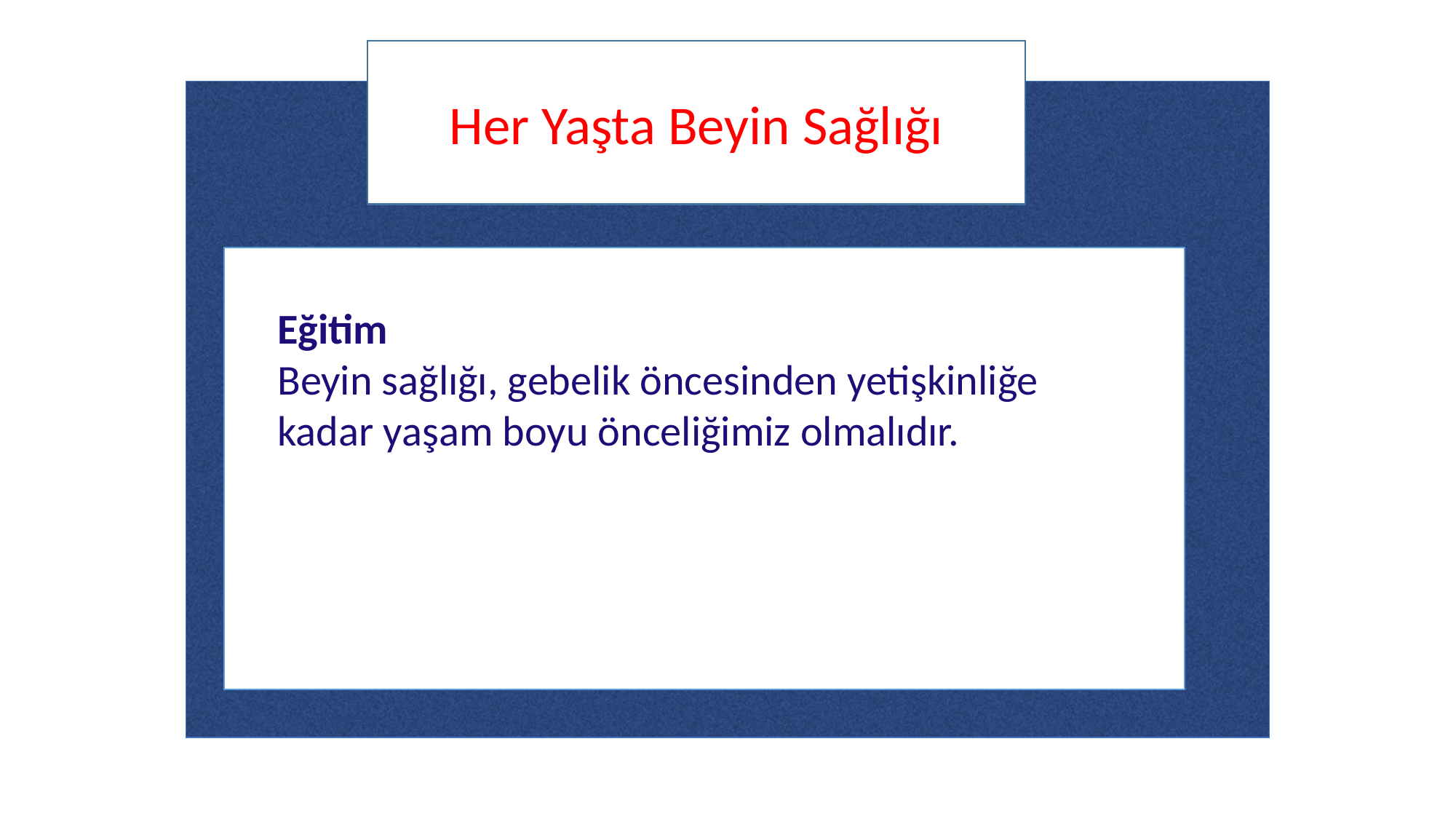

Her Yaşta Beyin Sağlığı

Eğitim
Beyin sağlığı, gebelik öncesinden yetişkinliğe kadar yaşam boyu önceliğimiz olmalıdır.